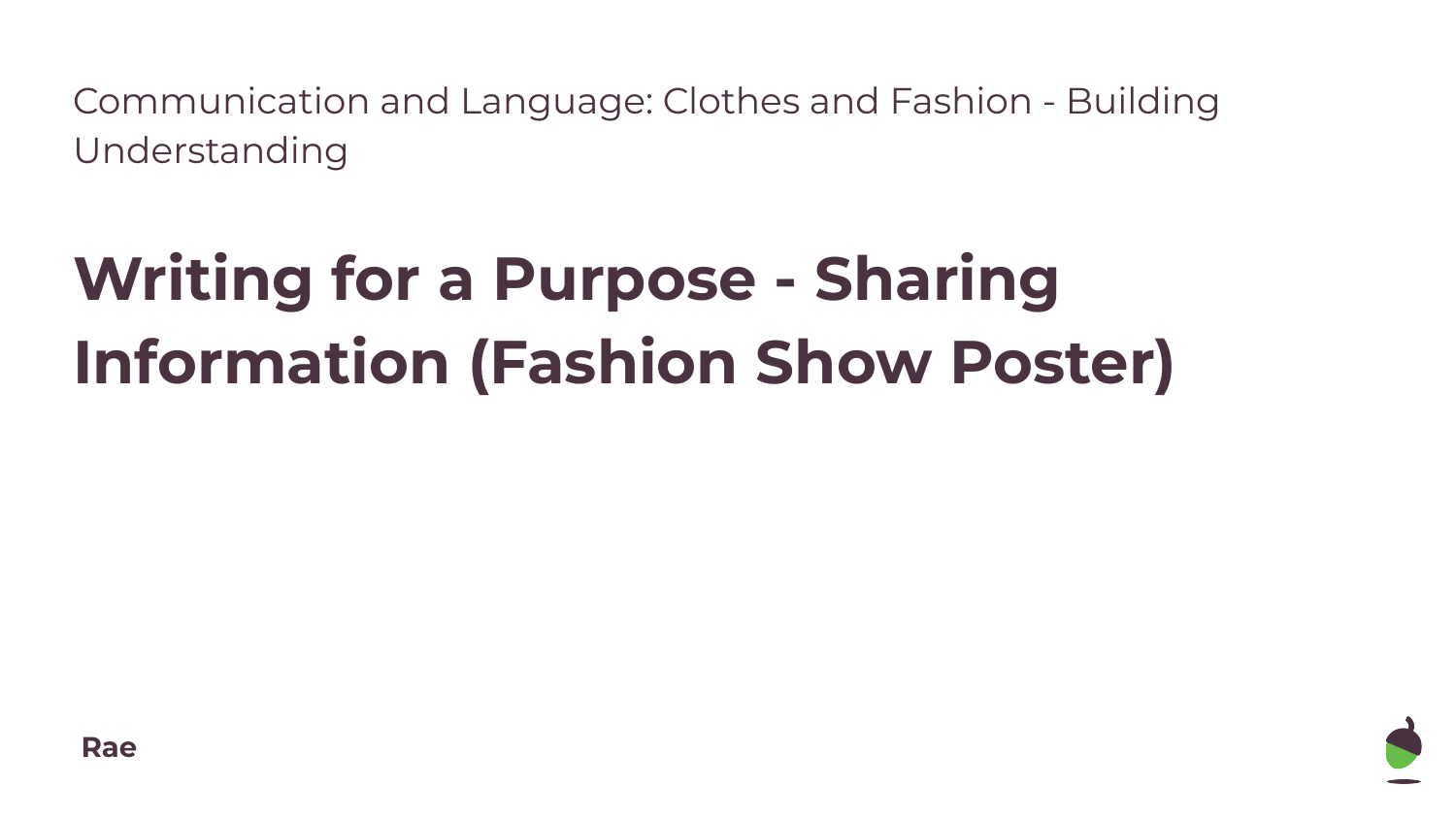

Communication and Language: Clothes and Fashion - Building Understanding

Writing for a Purpose - Sharing Information (Fashion Show Poster)

Rae